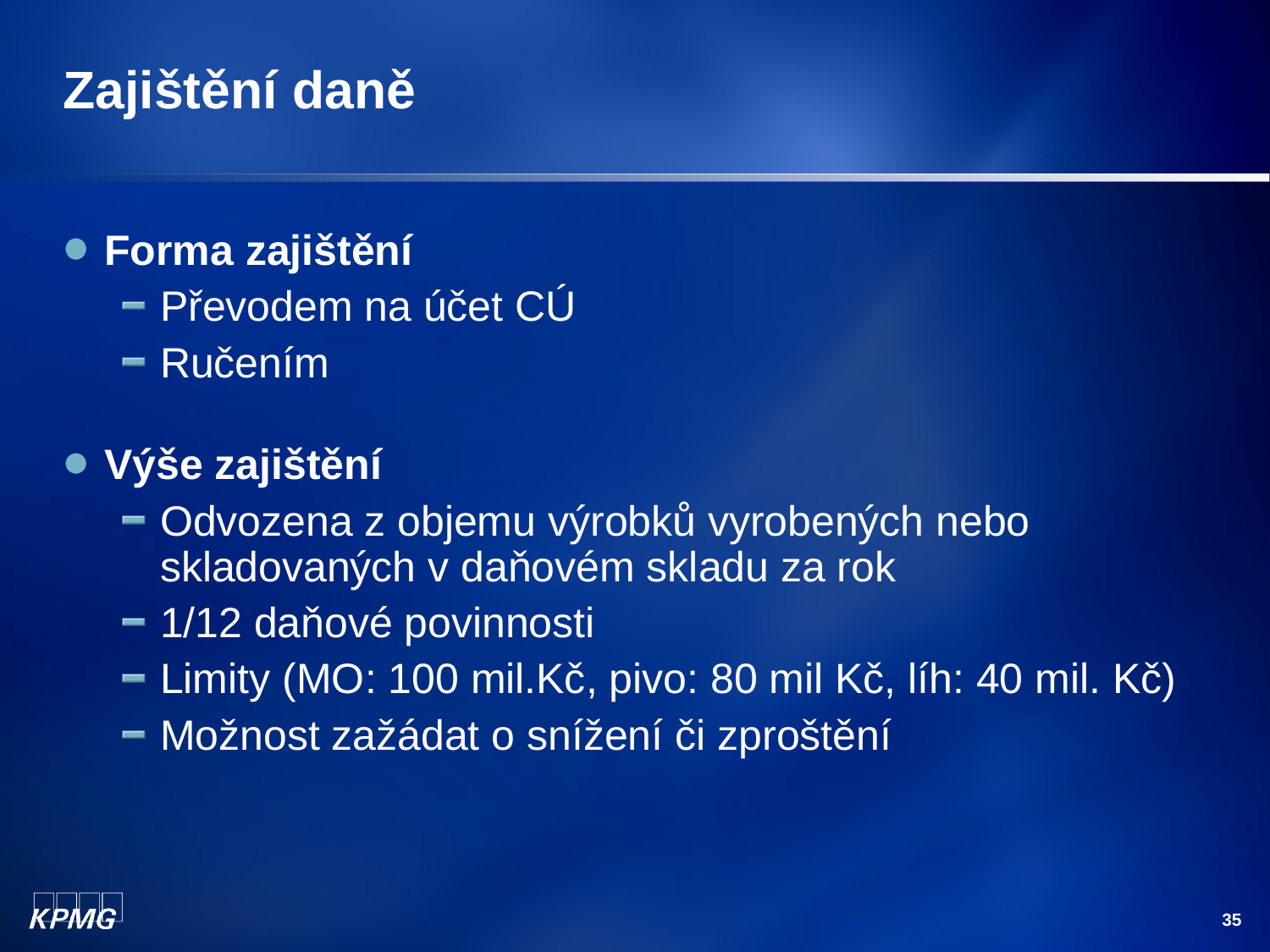

# Zajištění daně
Forma zajištění
Převodem na účet CÚ
Ručením
Výše zajištění
Odvozena z objemu výrobků vyrobených nebo skladovaných v daňovém skladu za rok
1/12 daňové povinnosti
Limity (MO: 100 mil.Kč, pivo: 80 mil Kč, líh: 40 mil. Kč)
Možnost zažádat o snížení či zproštění

35